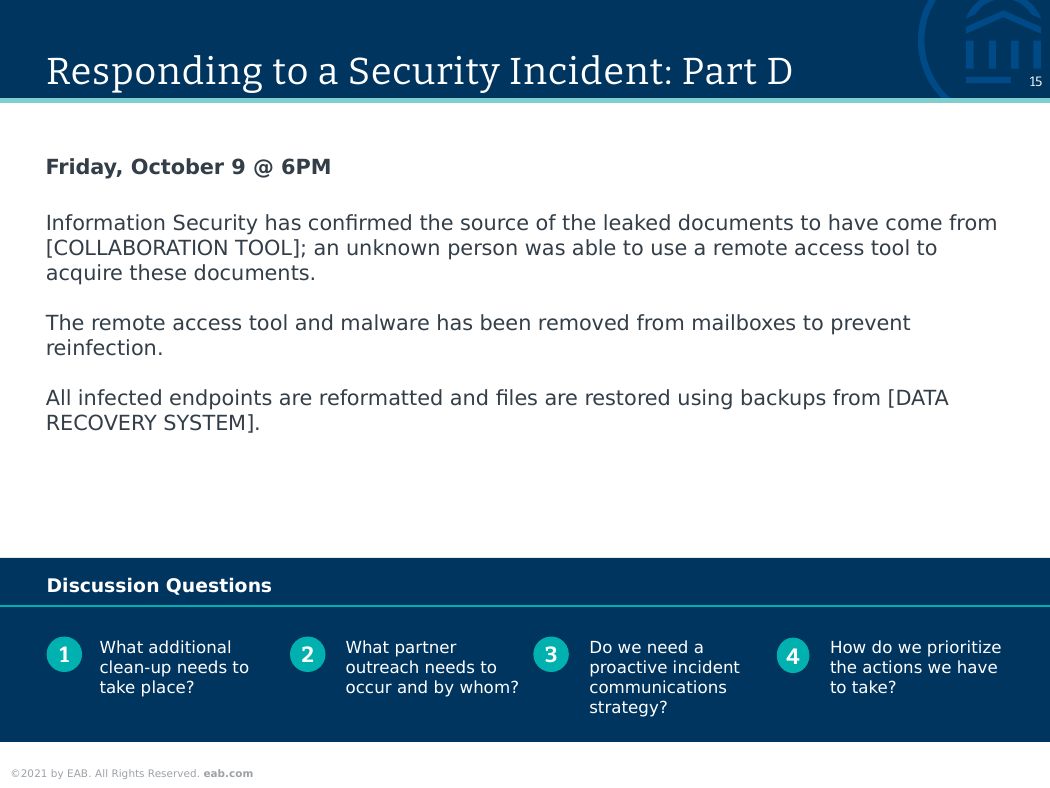

# Responding to a Security Incident: Part D

Friday, October 9 @ 6PM
Information Security has confirmed the source of the leaked documents to have come from [COLLABORATION TOOL]; an unknown person was able to use a remote access tool to acquire these documents.

The remote access tool and malware has been removed from mailboxes to prevent reinfection.

All infected endpoints are reformatted and files are restored using backups from [DATA RECOVERY SYSTEM].

Discussion Questions
What additional clean-up needs to take place?
3
Do we need a proactive incident communications strategy?
How do we prioritize the actions we have to take?
What partner outreach needs to occur and by whom?
1
2
4